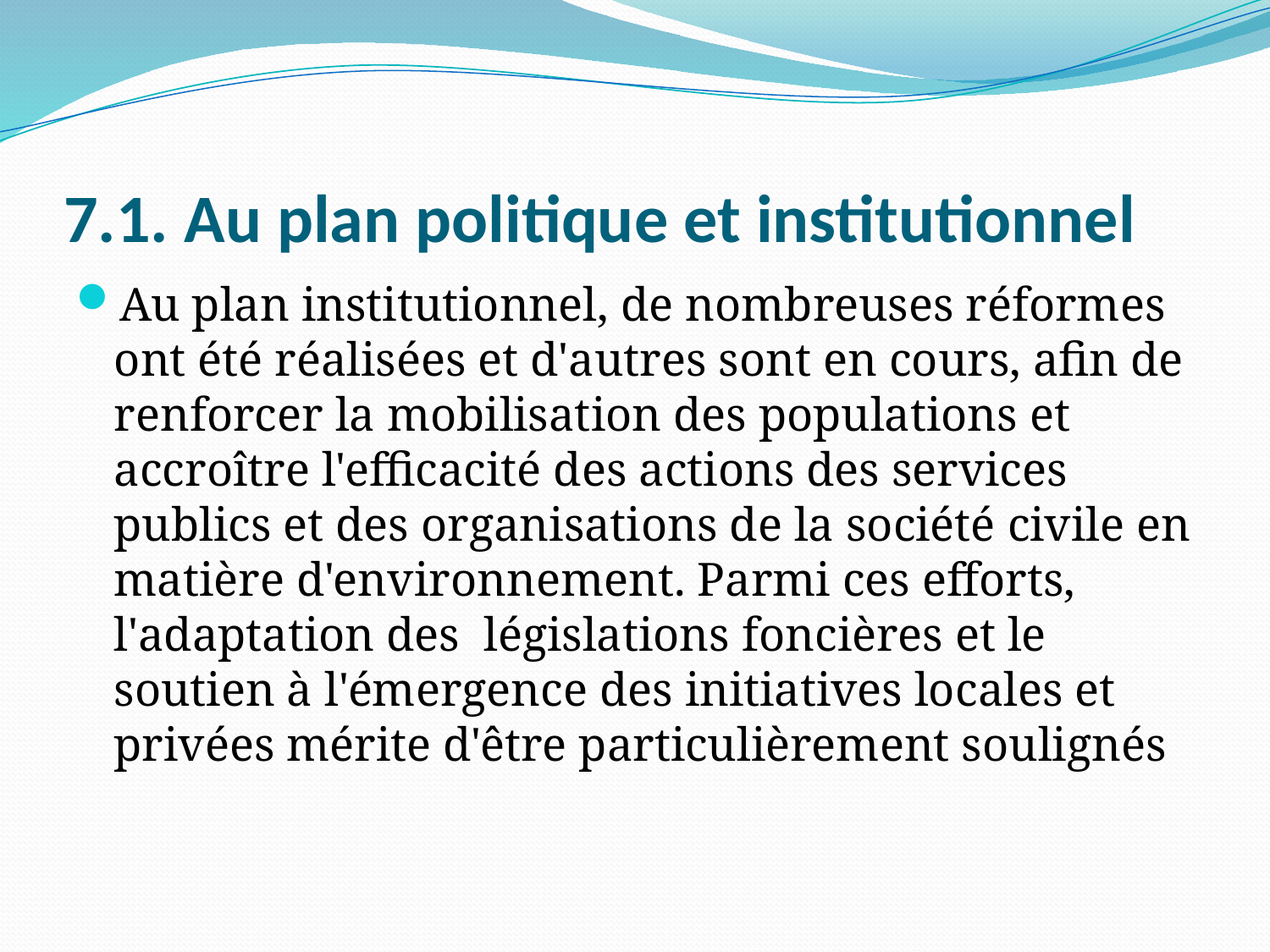

# 7.1. Au plan politique et institutionnel
Au plan institutionnel, de nombreuses réformes ont été réalisées et d'autres sont en cours, afin de renforcer la mobilisation des populations et accroître l'efficacité des actions des services publics et des organisations de la société civile en matière d'environnement. Parmi ces efforts, l'adaptation des  législations foncières et le soutien à l'émergence des initiatives locales et privées mérite d'être particulièrement soulignés